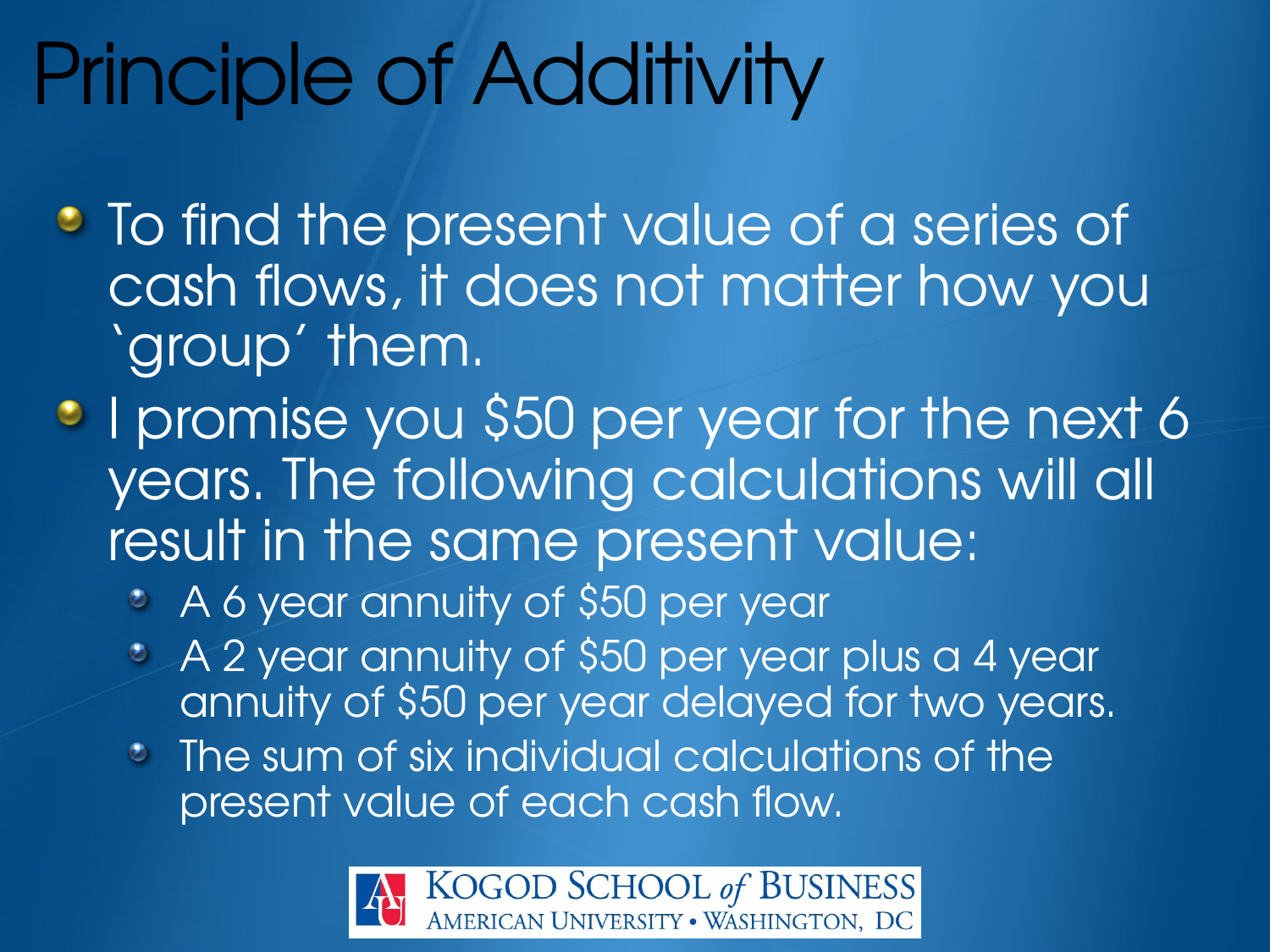

# Principle of Additivity
To find the present value of a series of cash flows, it does not matter how you ‘group’ them.
I promise you $50 per year for the next 6 years. The following calculations will all result in the same present value:
A 6 year annuity of $50 per year
A 2 year annuity of $50 per year plus a 4 year annuity of $50 per year delayed for two years.
The sum of six individual calculations of the present value of each cash flow.